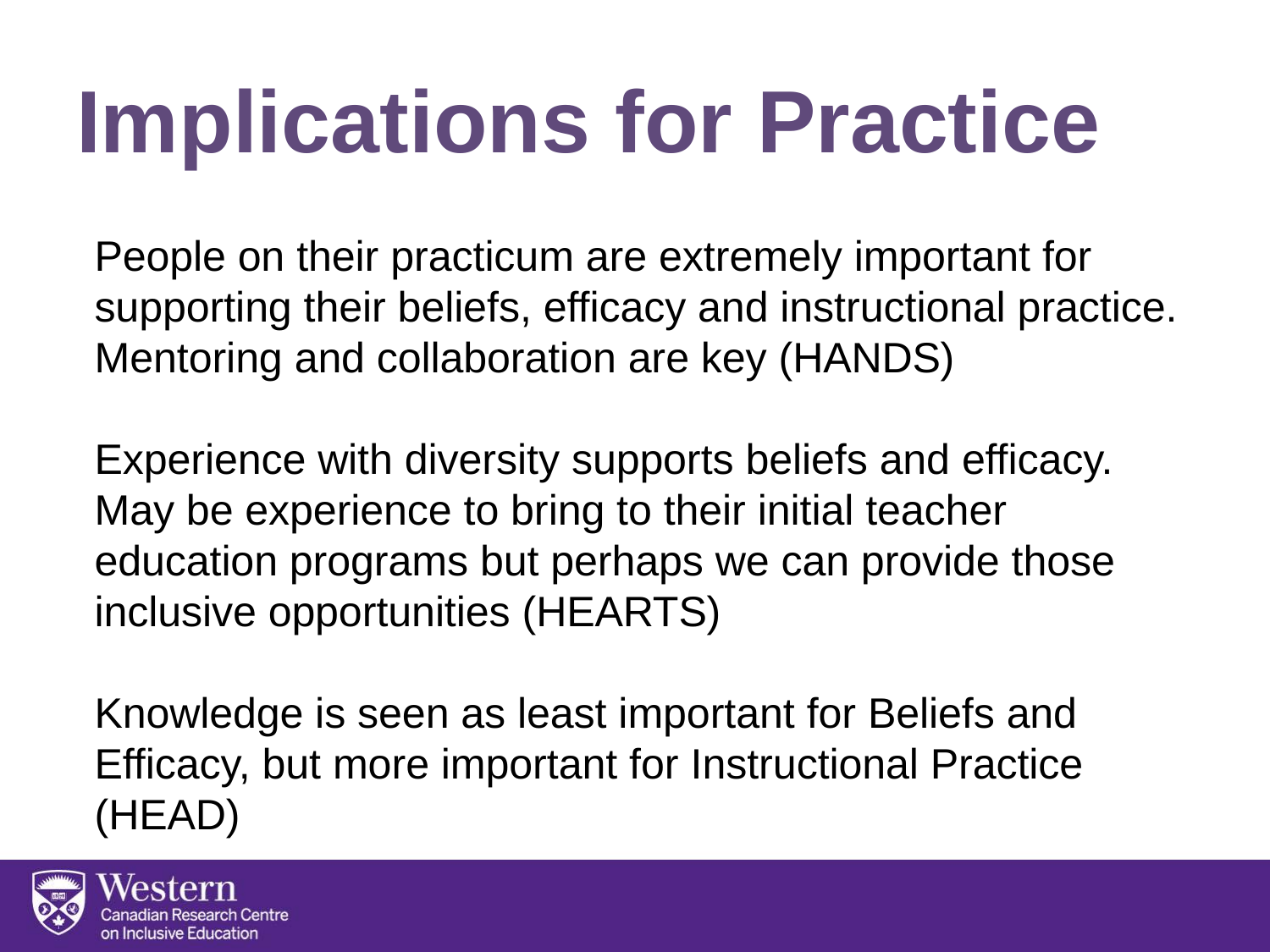

# Implications for Practice
People on their practicum are extremely important for supporting their beliefs, efficacy and instructional practice. Mentoring and collaboration are key (HANDS)

Experience with diversity supports beliefs and efficacy. May be experience to bring to their initial teacher education programs but perhaps we can provide those inclusive opportunities (HEARTS)

Knowledge is seen as least important for Beliefs and Efficacy, but more important for Instructional Practice (HEAD)